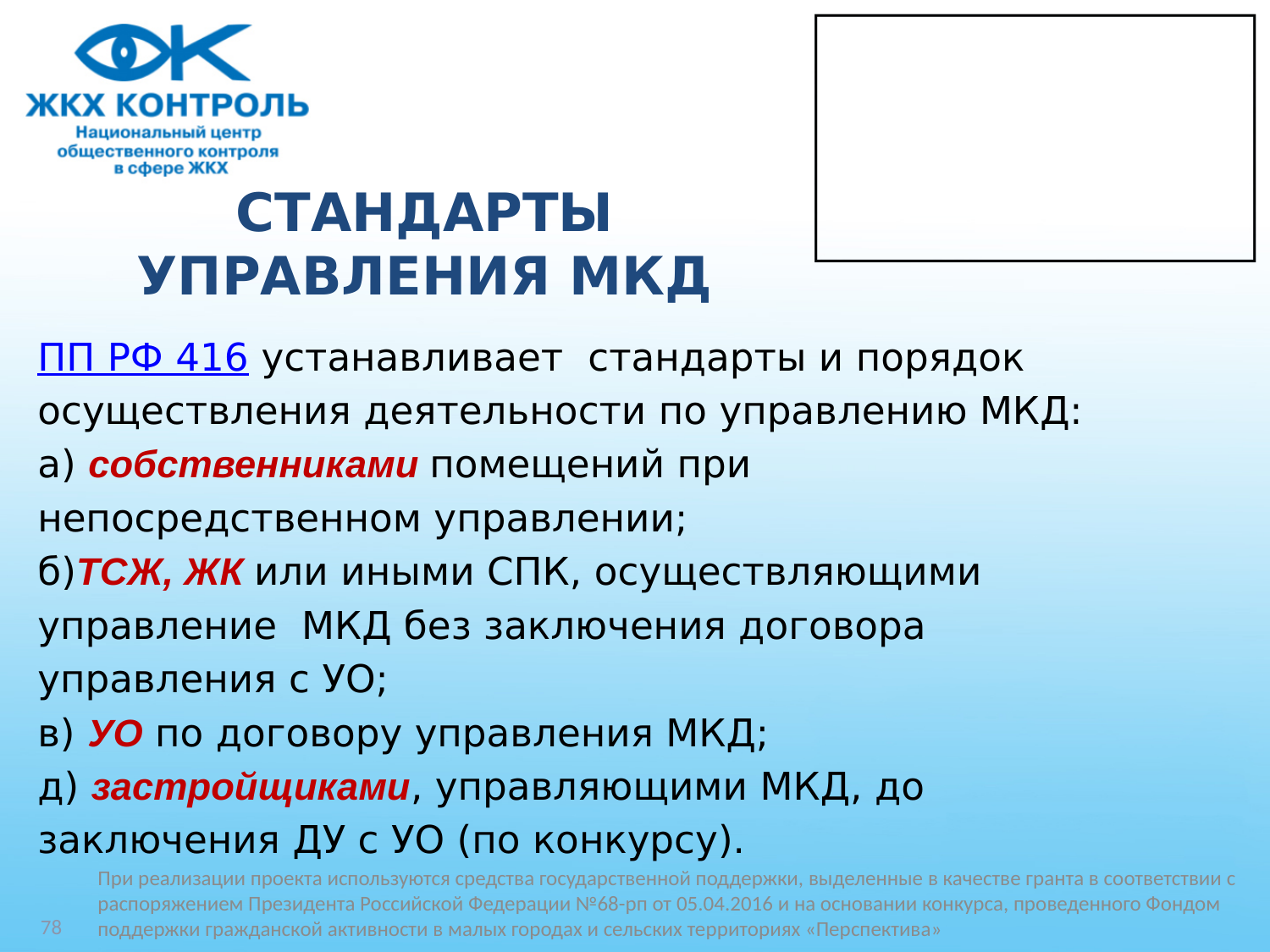

# СТАНДАРТЫ УПРАВЛЕНИЯ МКД
ПП РФ 416 устанавливает  стандарты и порядок
осуществления деятельности по управлению МКД:
а) собственниками помещений при
непосредственном управлении;
б)ТСЖ, ЖК или иными СПК, осуществляющими
управление  МКД без заключения договора
управления с УО;
в) УО по договору управления МКД;
д) застройщиками, управляющими МКД, до
заключения ДУ с УО (по конкурсу).

При реализации проекта используются средства государственной поддержки, выделенные в качестве гранта в соответствии c распоряжением Президента Российской Федерации №68-рп от 05.04.2016 и на основании конкурса, проведенного Фондом поддержки гражданской активности в малых городах и сельских территориях «Перспектива»
78